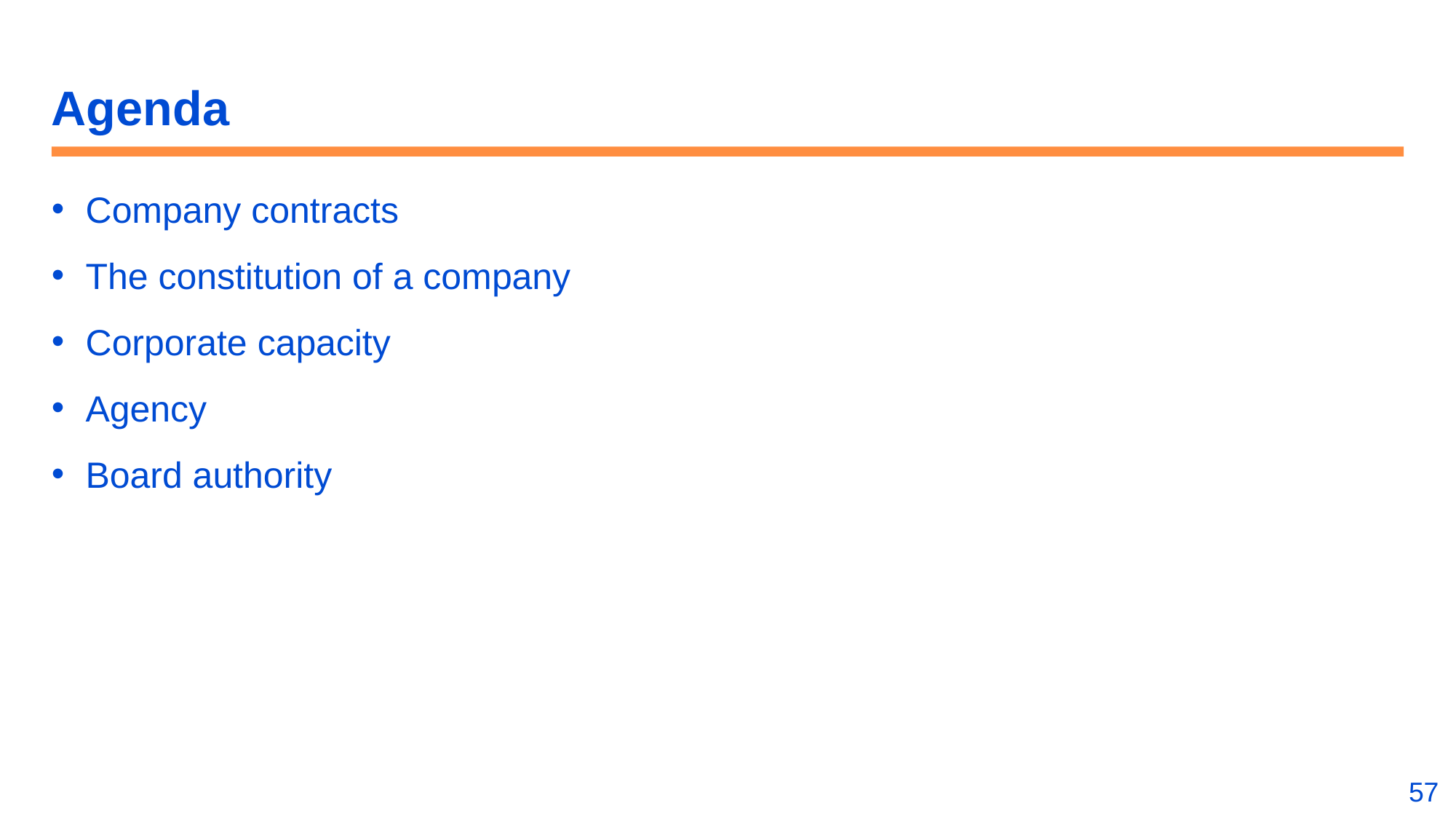

# Agenda
Company contracts
The constitution of a company
Corporate capacity
Agency
Board authority